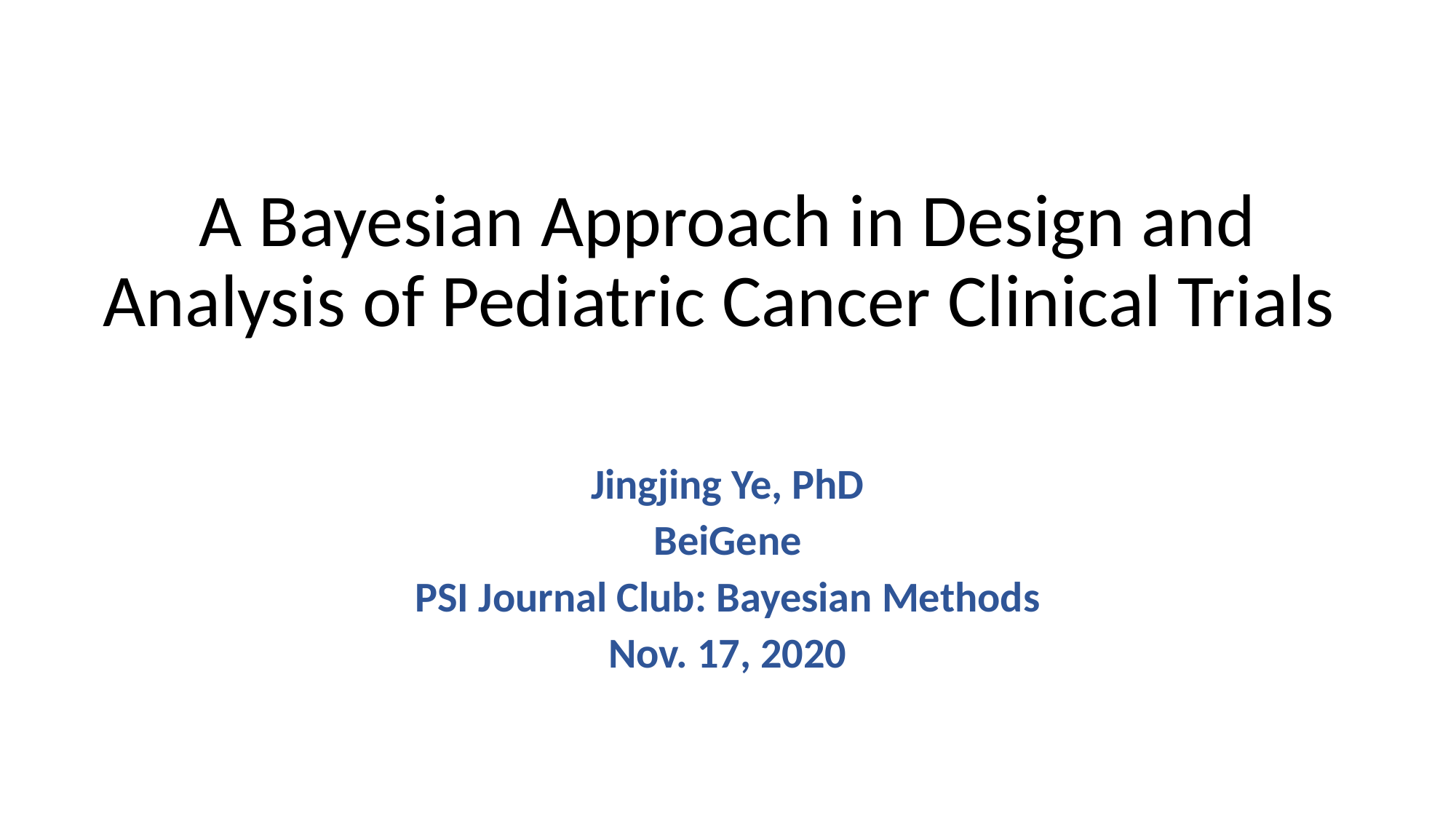

# A Bayesian Approach in Design and Analysis of Pediatric Cancer Clinical Trials
Jingjing Ye, PhD
BeiGene
PSI Journal Club: Bayesian Methods
Nov. 17, 2020